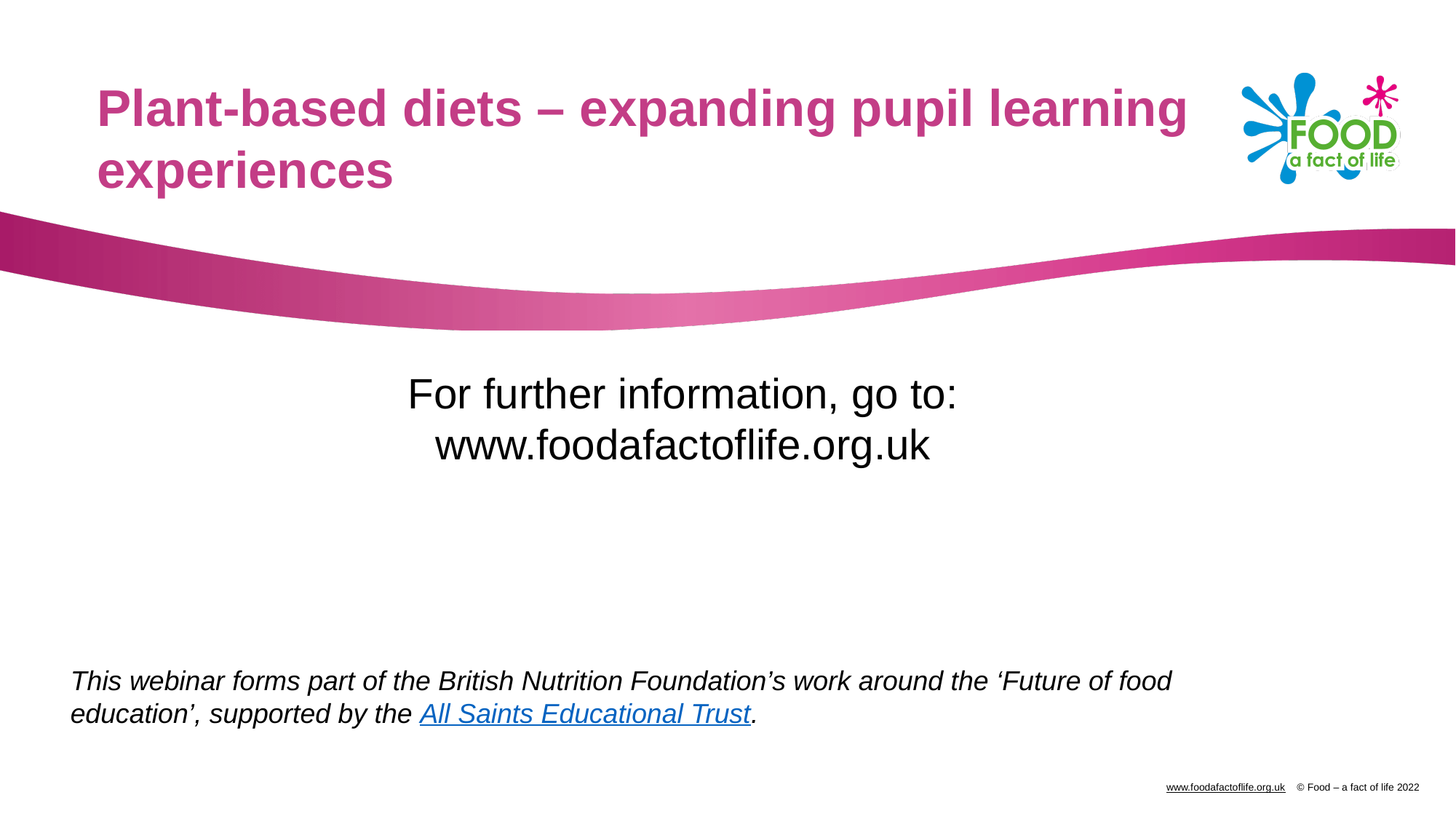

Plant-based diets – expanding pupil learning experiences
For further information, go to:
www.foodafactoflife.org.uk
This webinar forms part of the British Nutrition Foundation’s work around the ‘Future of food education’, supported by the All Saints Educational Trust.